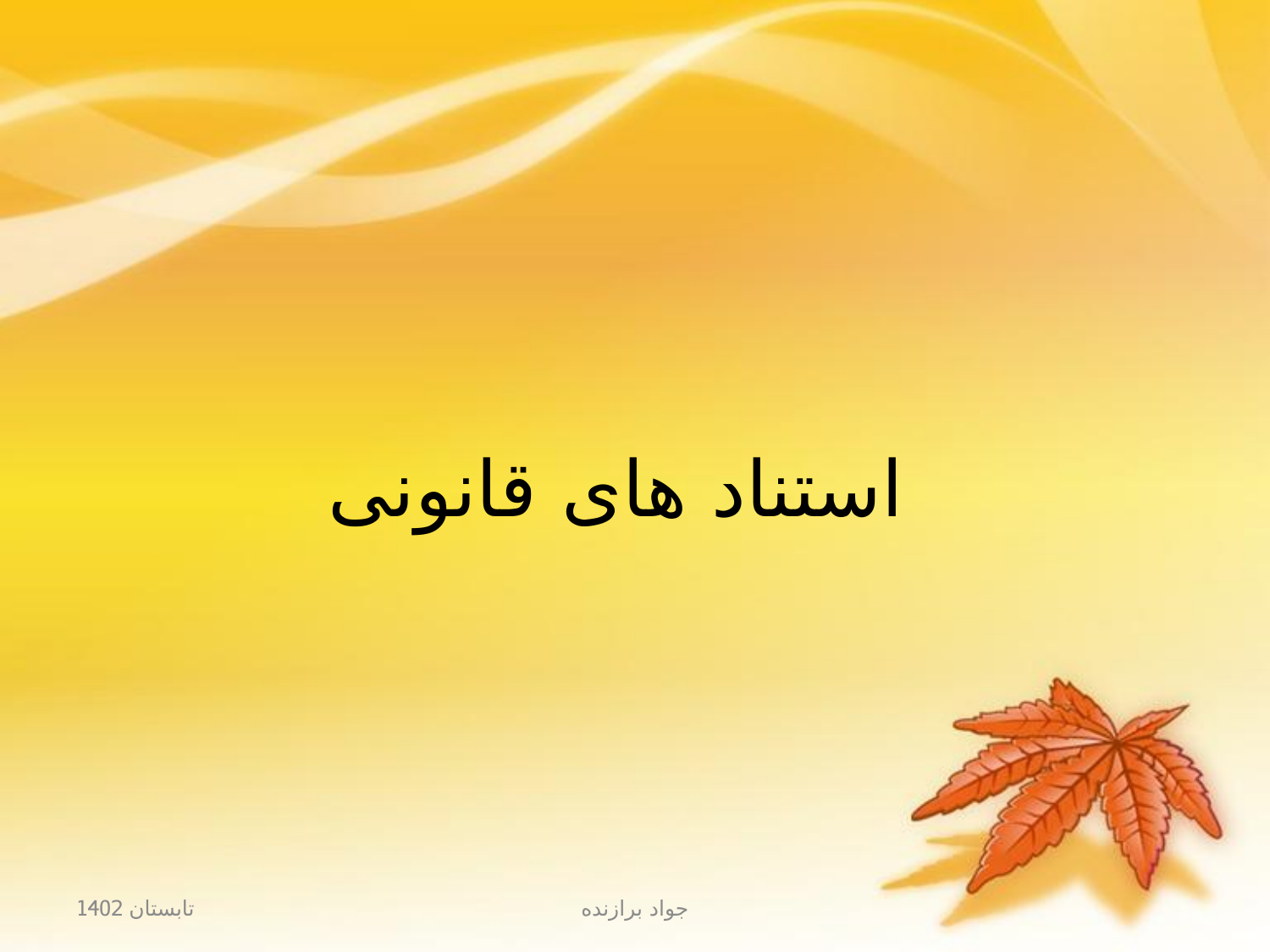

# استناد های قانونی
تابستان 1402
جواد برازنده